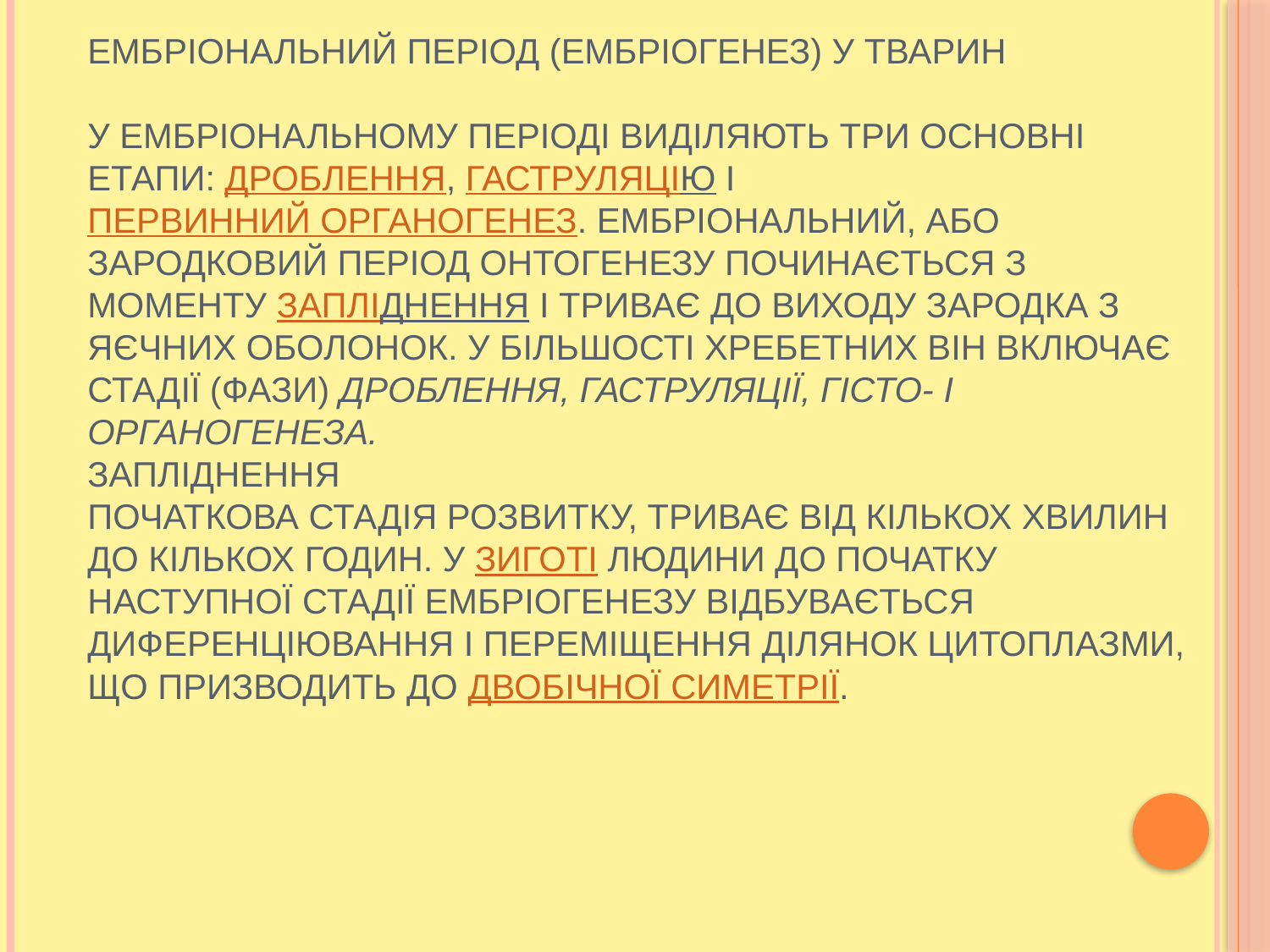

# Ембріональний період (ембріогенез) у тварин У ембріональному періоді виділяють три основні етапи: дроблення, гаструляцію і первинний органогенез. Ембріональний, або зародковий період онтогенезу починається з моменту запліднення і триває до виходу зародка з яєчних оболонок. У більшості хребетних він включає стадії (фази) дроблення, гаструляції, гісто- і органогенеза. Запліднення Початкова стадія розвитку, триває від кількох хвилин до кількох годин. У зиготі людини до початку наступної стадії ембріогенезу відбувається диференціювання і переміщення ділянок цитоплазми, що призводить до двобічної симетрії.